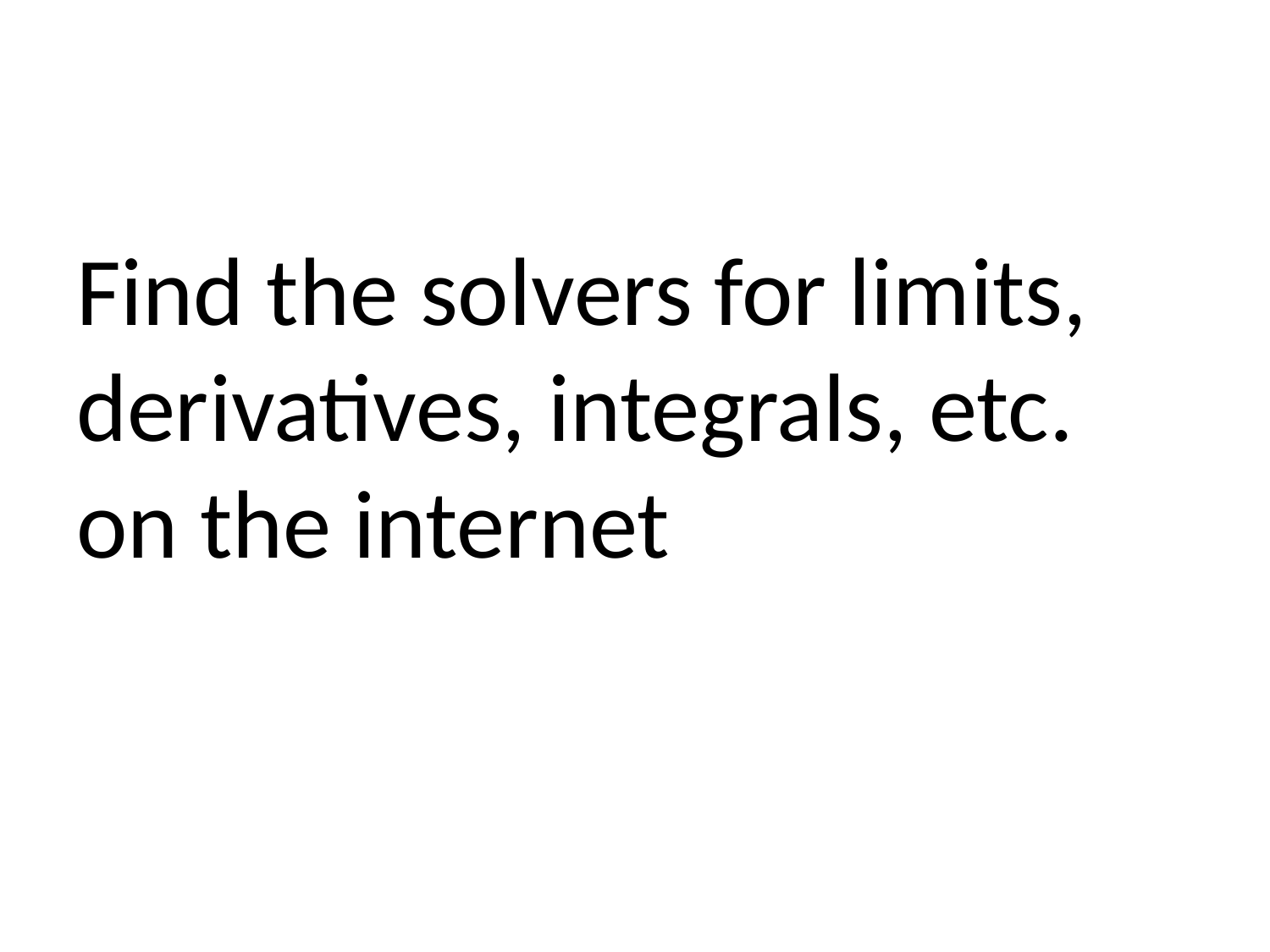

Find the solvers for limits, derivatives, integrals, etc. on the internet